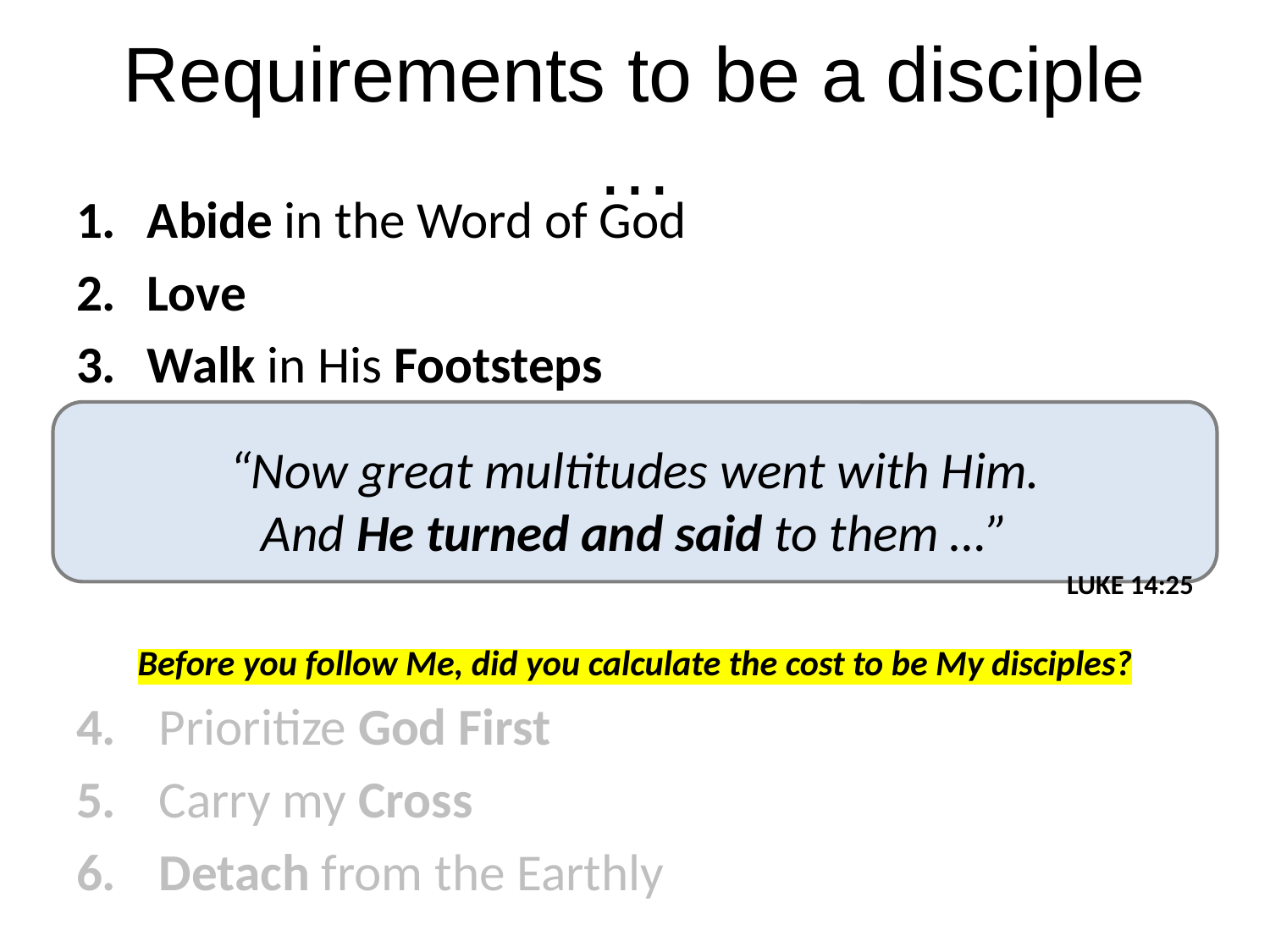

# Requirements to be a disciple …
Abide in the Word of God
Love
Walk in His Footsteps
“Now great multitudes went with Him.
And He turned and said to them …”
LUKE 14:25
Before you follow Me, did you calculate the cost to be My disciples?
 Prioritize God First
 Carry my Cross
 Detach from the Earthly